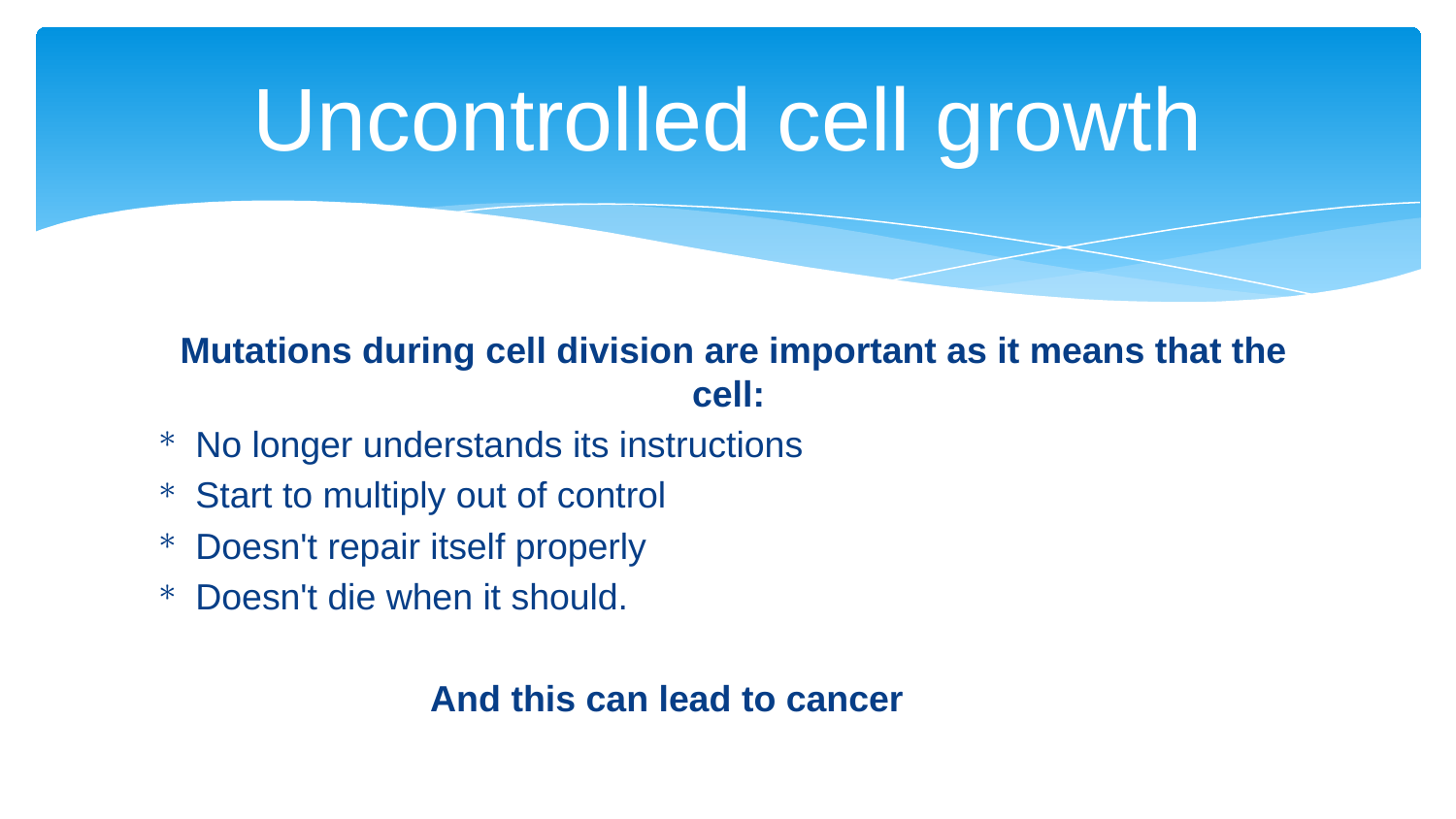

# Uncontrolled cell growth
 Mutations during cell division are important as it means that the cell:
No longer understands its instructions
Start to multiply out of control
Doesn't repair itself properly
Doesn't die when it should.

			                       And this can lead to cancer